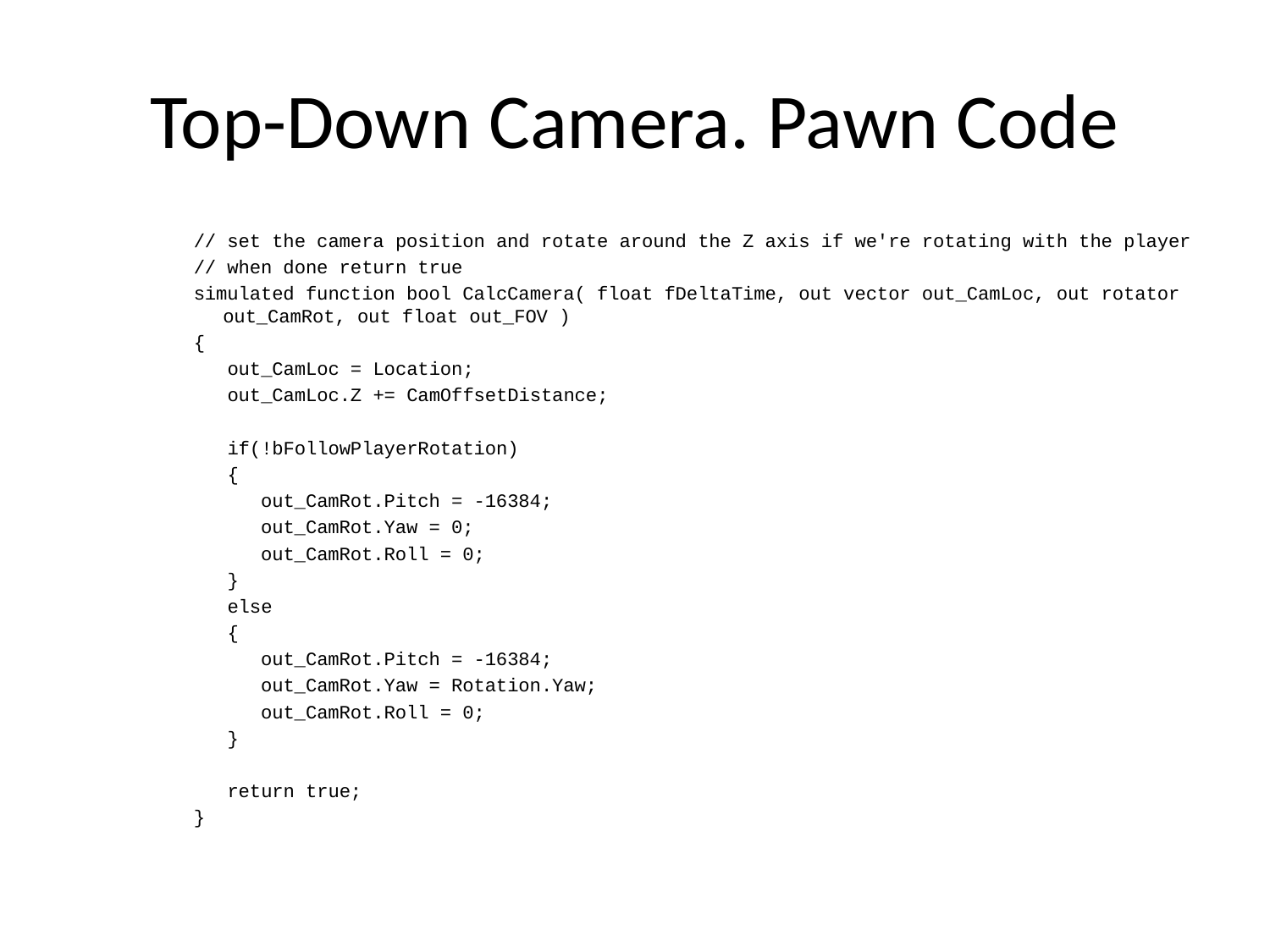

# Top-Down Camera. Pawn Code
// set the camera position and rotate around the Z axis if we're rotating with the player
// when done return true
simulated function bool CalcCamera( float fDeltaTime, out vector out_CamLoc, out rotator out_CamRot, out float out_FOV )
{
   out_CamLoc = Location;
   out_CamLoc.Z += CamOffsetDistance;

   if(!bFollowPlayerRotation)
   {
      out_CamRot.Pitch = -16384;
      out_CamRot.Yaw = 0;
      out_CamRot.Roll = 0;
   }
   else
   {
      out_CamRot.Pitch = -16384;
      out_CamRot.Yaw = Rotation.Yaw;
      out_CamRot.Roll = 0;
   }

   return true;
}